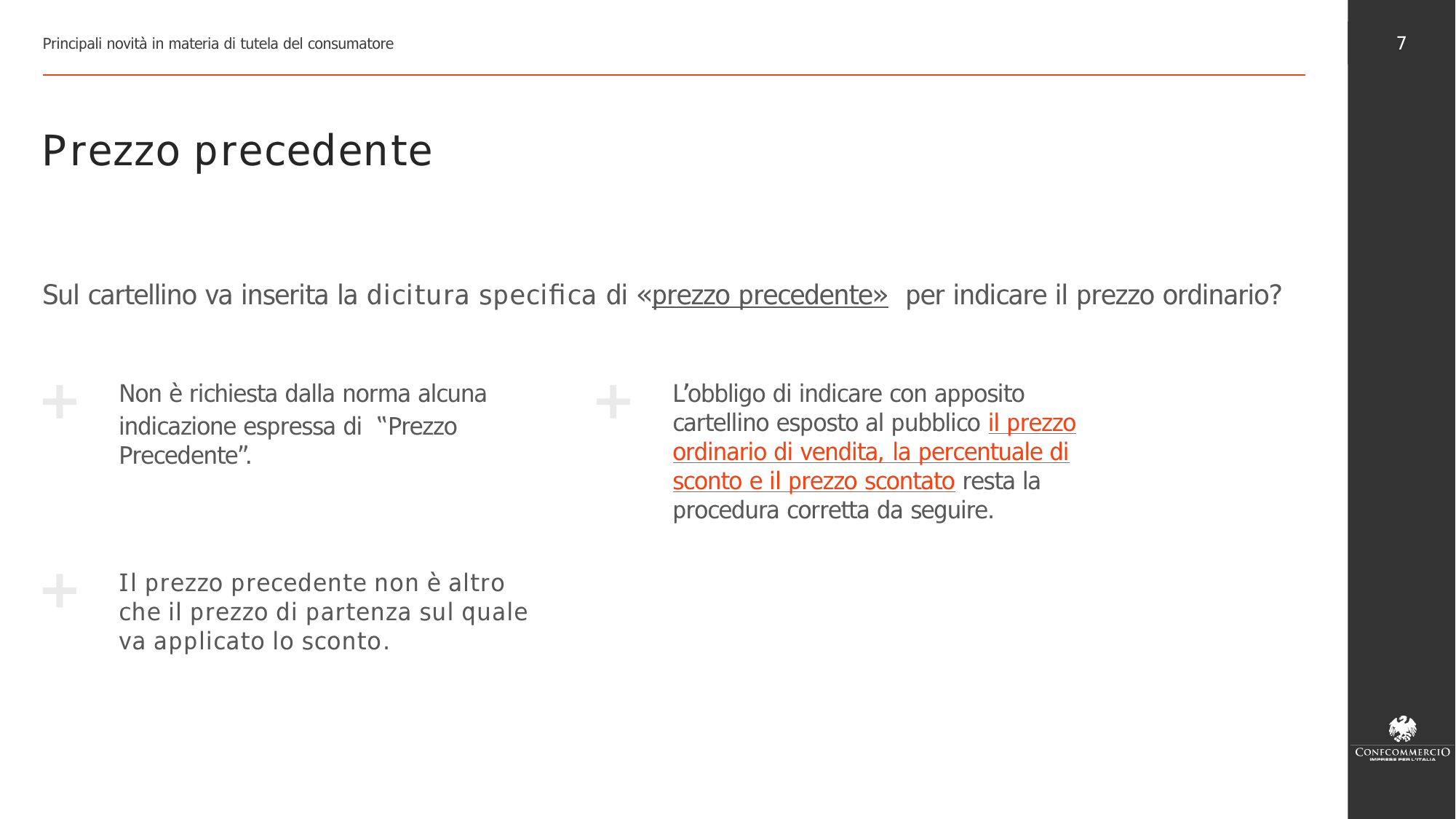

Principali novità in materia di tutela del consumatore
7
# Prezzo precedente
Sul cartellino va inserita la dicitura specifica di «prezzo precedente»  per indicare il prezzo ordinario?
Non è richiesta dalla norma alcuna indicazione espressa di  “Prezzo Precedente”.
L’obbligo di indicare con apposito cartellino esposto al pubblico il prezzo ordinario di vendita, la percentuale di sconto e il prezzo scontato resta la procedura corretta da seguire.

Il prezzo precedente non è altro che il prezzo di partenza sul quale va applicato lo sconto.